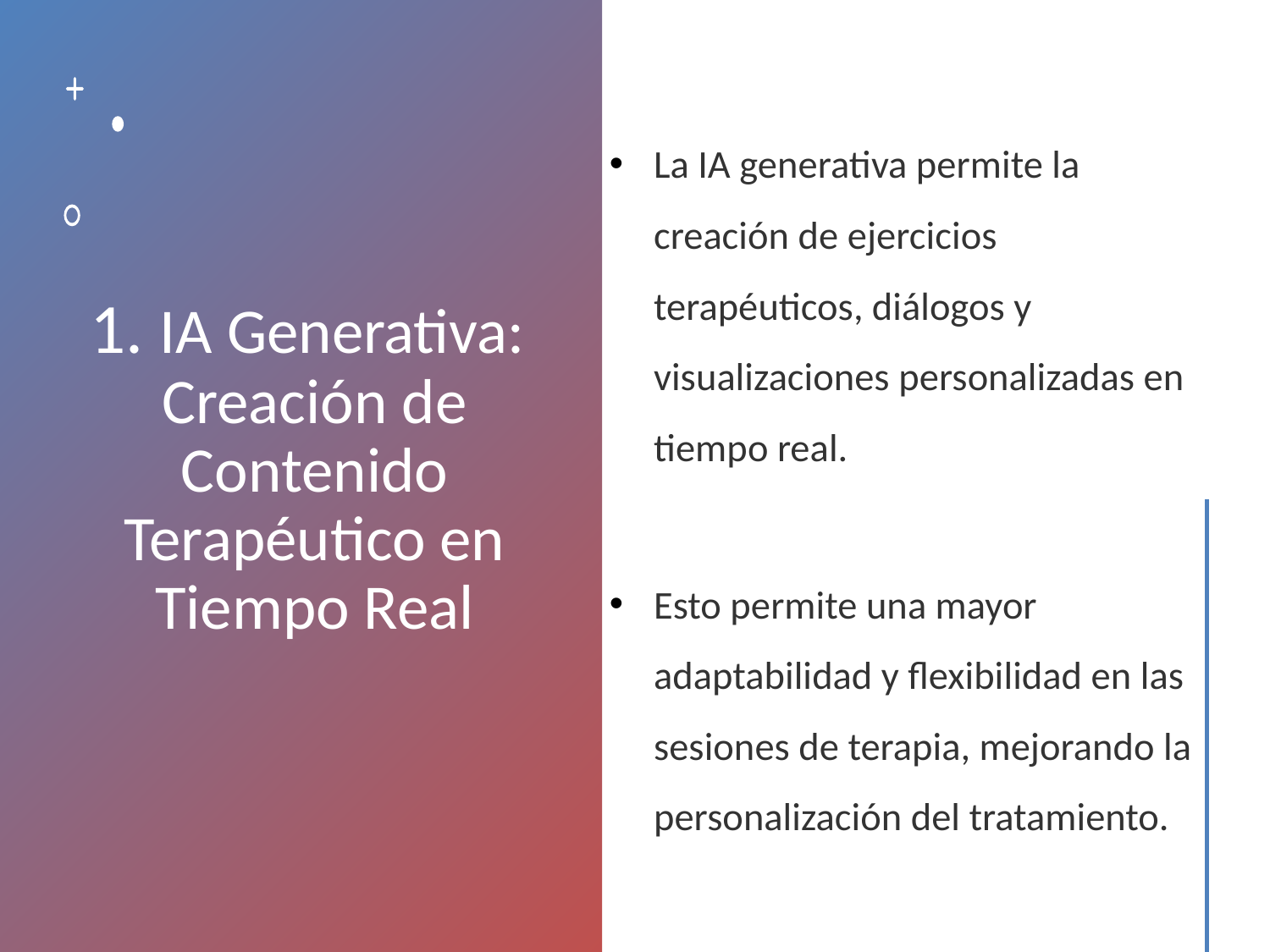

# 1. IA Generativa: Creación de Contenido Terapéutico en Tiempo Real
La IA generativa permite la creación de ejercicios terapéuticos, diálogos y visualizaciones personalizadas en tiempo real.

Esto permite una mayor adaptabilidad y flexibilidad en las sesiones de terapia, mejorando la personalización del tratamiento.